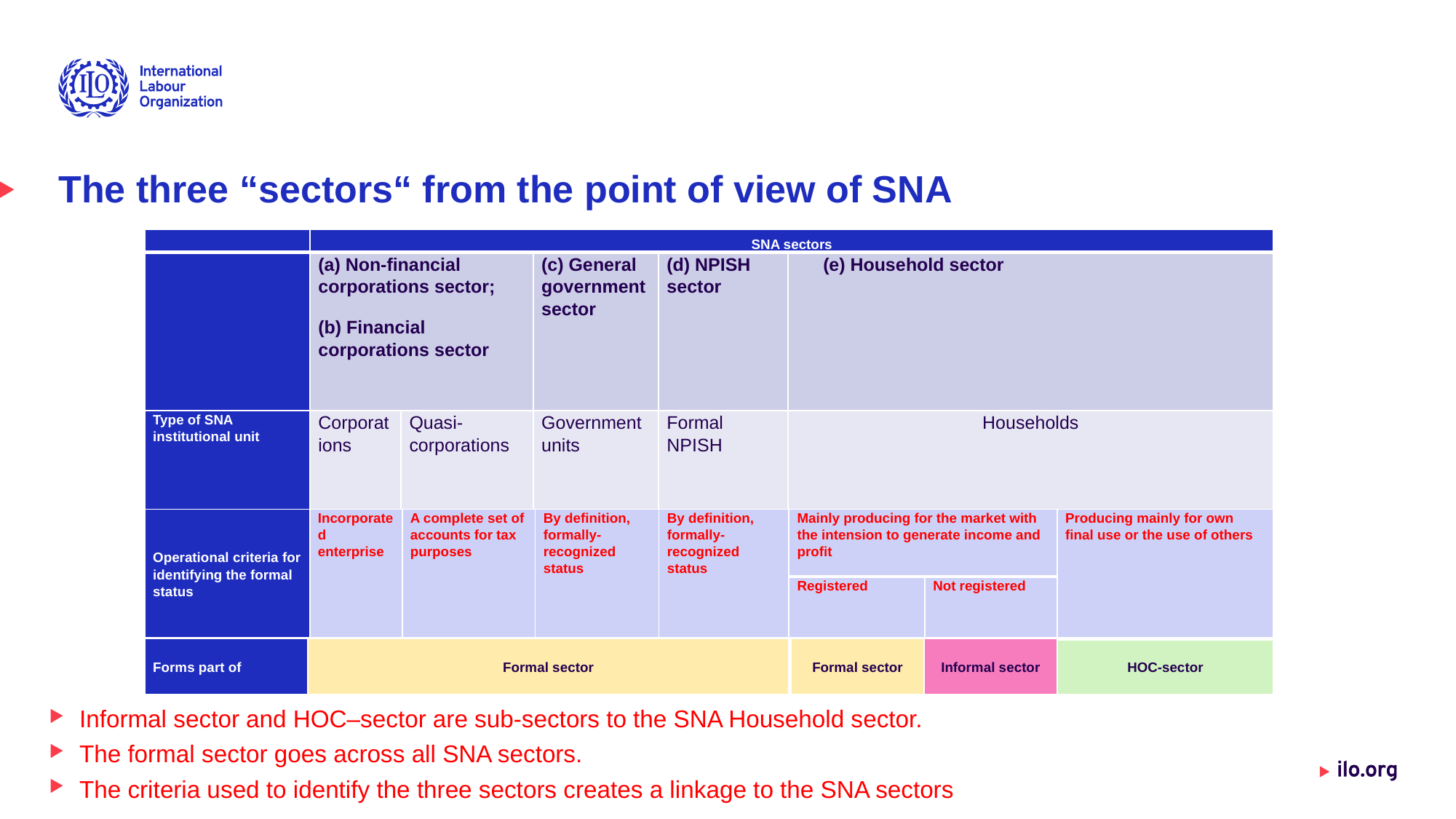

# The three “sectors“ from the point of view of SNA
|  | SNA sectors |  |  |  |  |
| --- | --- | --- | --- | --- | --- |
|  | (a) Non-financial corporations sector; (b) Financial corporations sector |  | (c) General government sector | (d) NPISH sector | (e) Household sector |
| Type of SNA institutional unit | Corporations | Quasi-corporations | Government units | Formal NPISH | Households |
| Producing mainly for own final use or the use of others |
| --- |
| Operational criteria for identifying the formal status | Incorporated enterprise | A complete set of accounts for tax purposes | By definition, formally- recognized status | By definition, formally- recognized status |
| --- | --- | --- | --- | --- |
| Mainly producing for the market with the intension to generate income and profit |
| --- |
| Registered | Not registered |
| --- | --- |
| HOC-sector |
| --- |
| Forms part of | Formal sector |
| --- | --- |
| Informal sector |
| --- |
| Formal sector |
| --- |
Informal sector and HOC–sector are sub-sectors to the SNA Household sector.
The formal sector goes across all SNA sectors.
The criteria used to identify the three sectors creates a linkage to the SNA sectors

Date: Monday / 01 / October / 2019